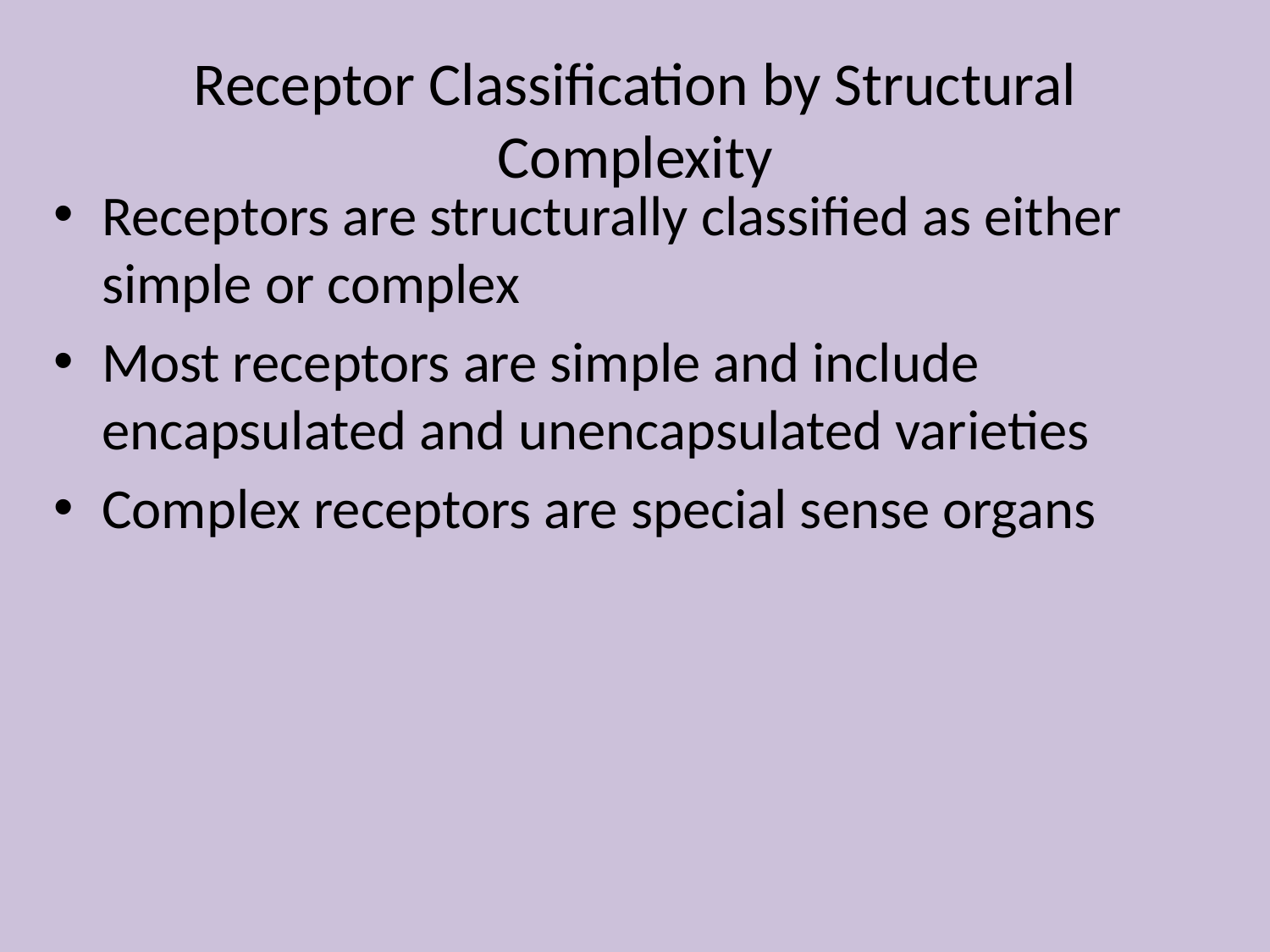

# Receptor Classification by Structural Complexity
Receptors are structurally classified as either simple or complex
Most receptors are simple and include encapsulated and unencapsulated varieties
Complex receptors are special sense organs